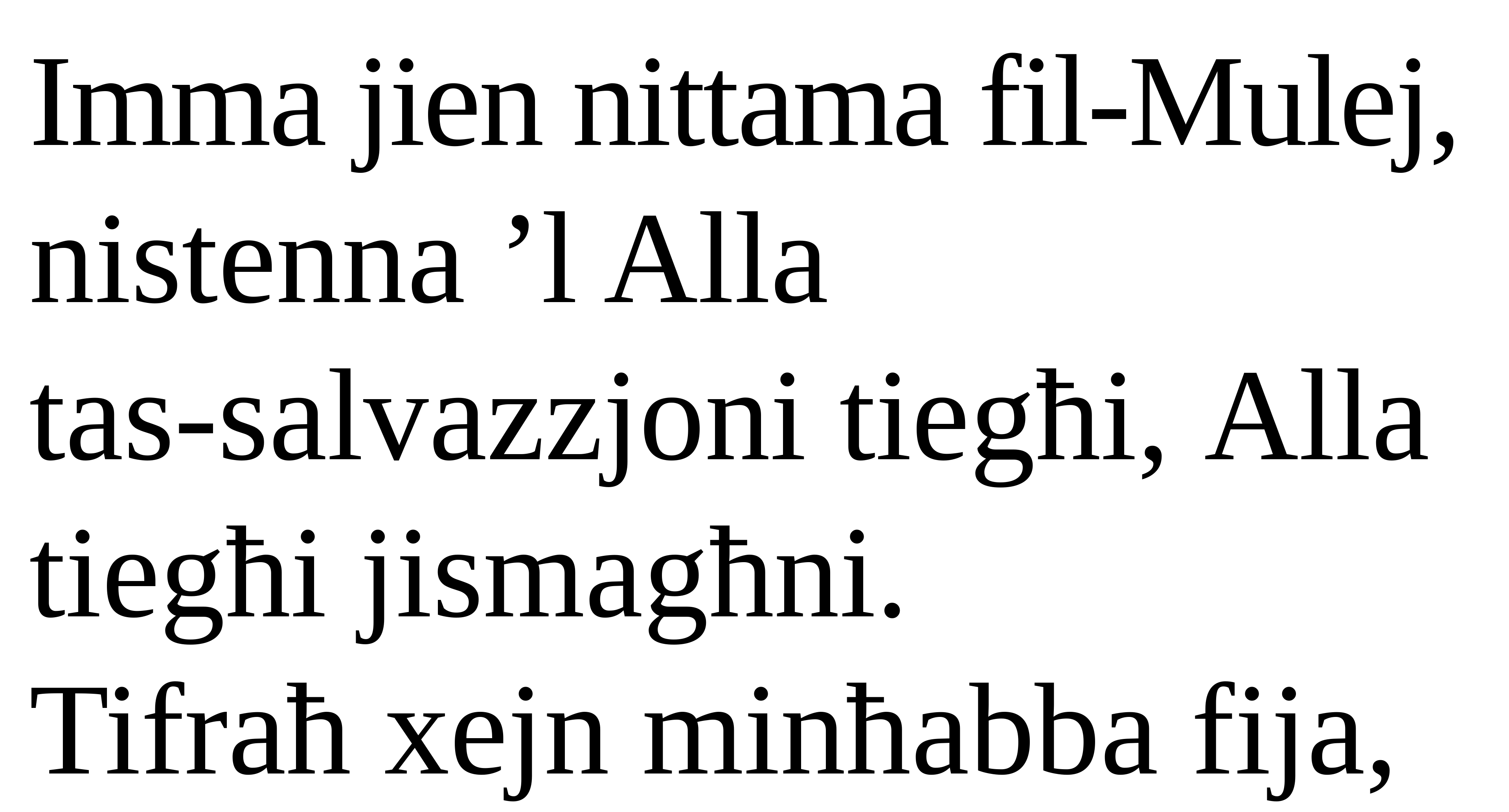

Imma jien nittama fil-Mulej,
nistenna ’l Alla
tas-salvazzjoni tiegħi, Alla tiegħi jismagħni.
Tifraħ xejn minħabba fija,